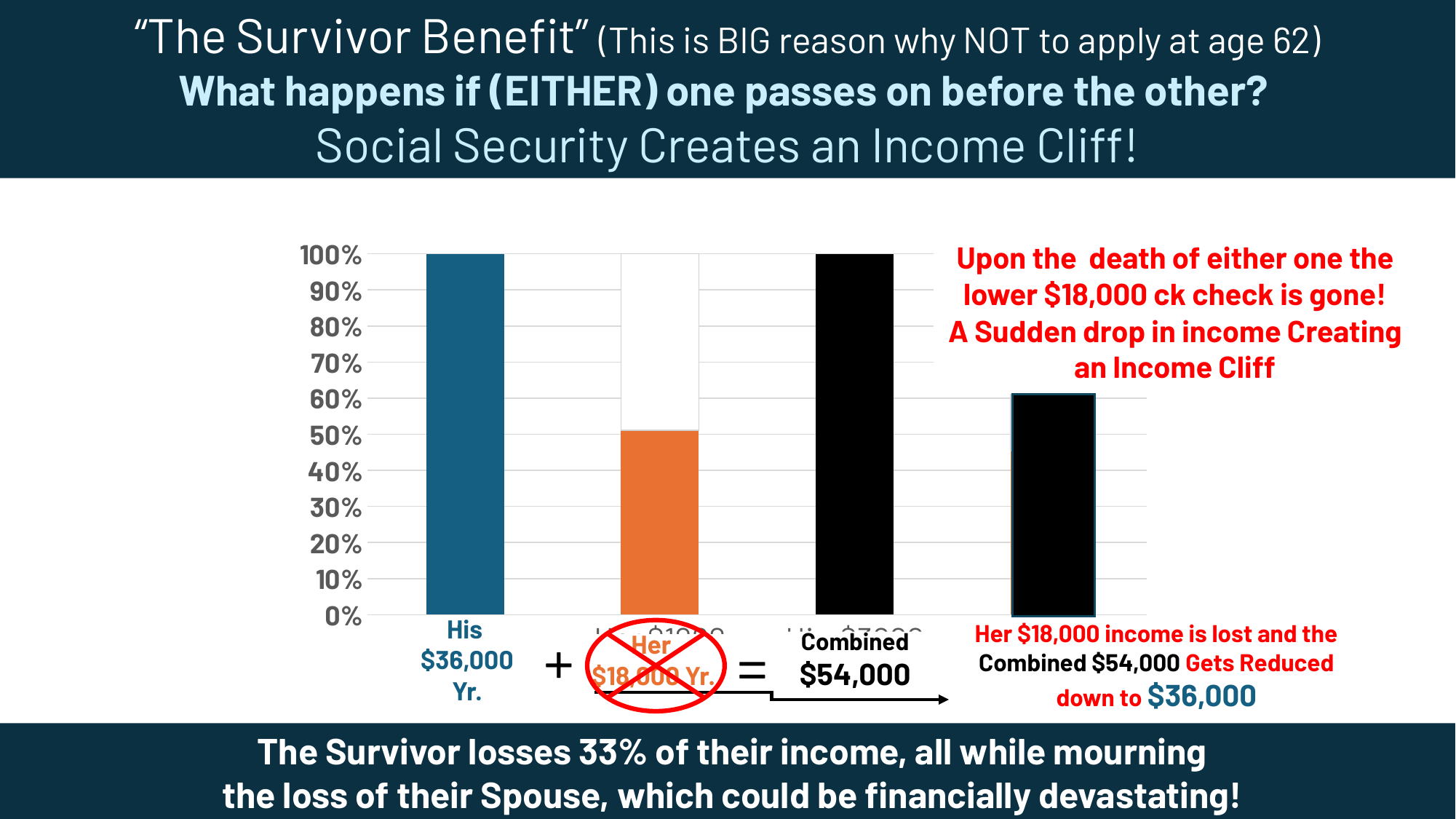

“The Survivor Benefit” (This is BIG reason why NOT to apply at age 62)
What happens if (EITHER) one passes on before the other?
Social Security Creates an Income Cliff!

### Chart: Her own benefit is $1,000 per mo. 50% of His is $1,500 per mo.

| Category | His  | Her | Column1 |
|---|---|---|---|
| His  $3000 | 3000.0 | None | None |
| Her $1000 | None | 2400.0 | 2300.0 |
| His  $3000 | 3000.0 | None | None |
| Her $1,500 | None | 1000.0 | 1200.0 |
Upon the  death of either one the lower $18,000 ck check is gone!
A Sudden drop in income Creating an Income Cliff

Her $18,000 income is lost and the Combined $54,000 Gets Reduced down to $36,000
His
$36,000 Yr.
Combined
$54,000
Her
$18,000 Yr.
+
=
The Survivor losses 33% of their income, all while mourning
the loss of their Spouse, which could be financially devastating!